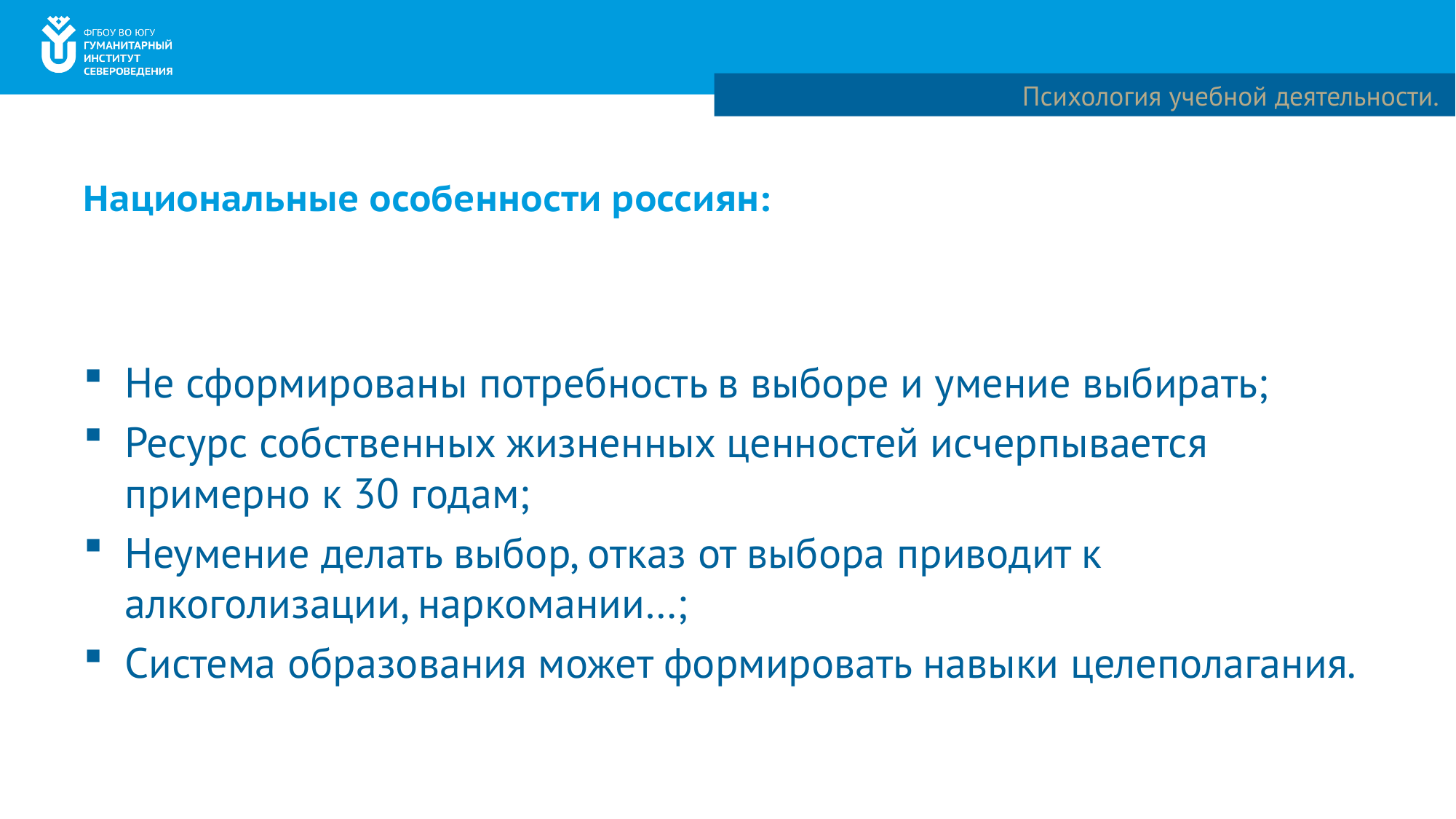

Психология учебной деятельности.
# Национальные особенности россиян:

Не сформированы потребность в выборе и умение выбирать;
Ресурс собственных жизненных ценностей исчерпывается примерно к 30 годам;
Неумение делать выбор, отказ от выбора приводит к алкоголизации, наркомании…;
Система образования может формировать навыки целеполагания.